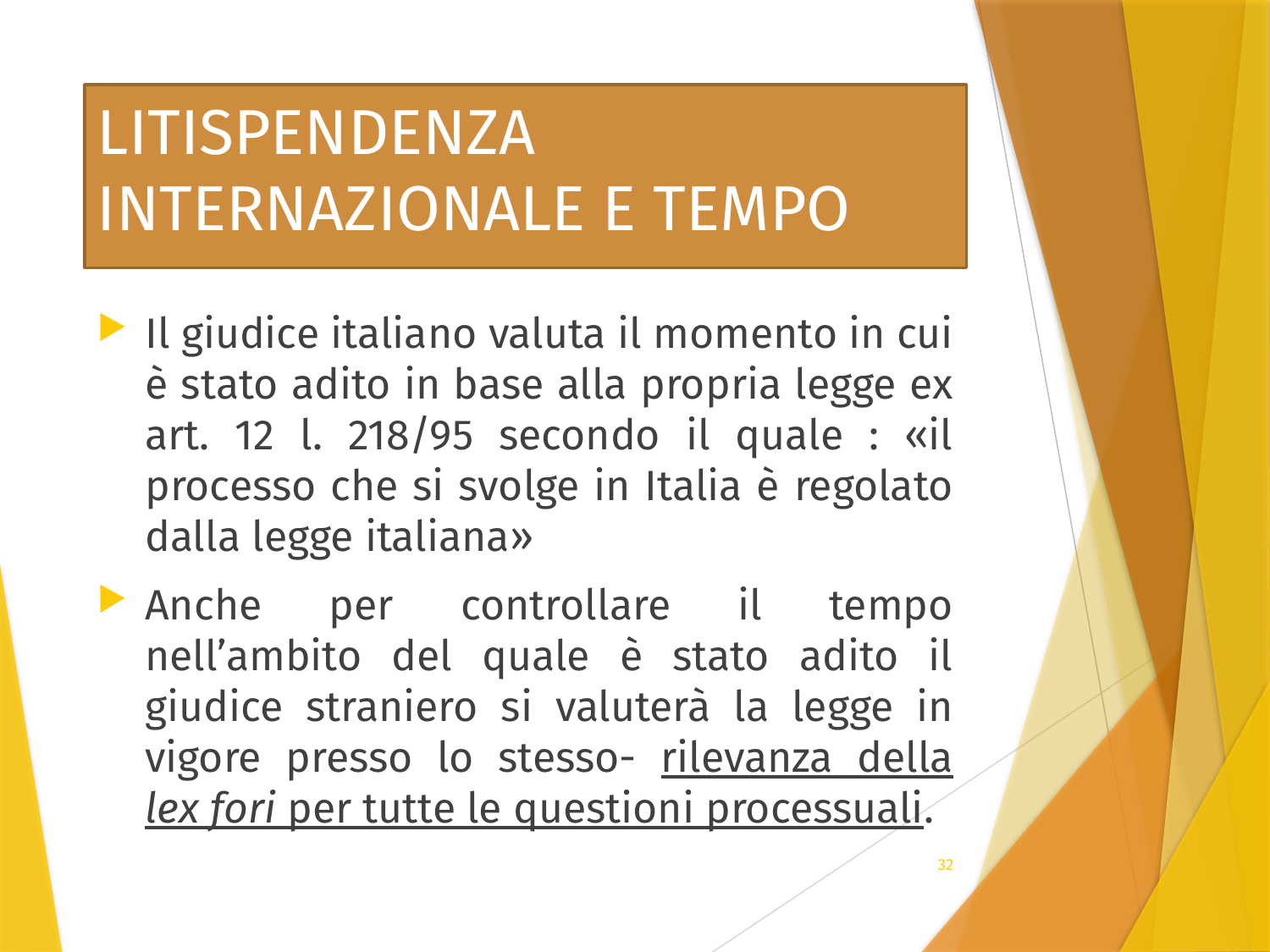

# LITISPENDENZA INTERNAZIONALE E TEMPO
Il giudice italiano valuta il momento in cui è stato adito in base alla propria legge ex art. 12 l. 218/95 secondo il quale : «il processo che si svolge in Italia è regolato dalla legge italiana»
Anche per controllare il tempo nell’ambito del quale è stato adito il giudice straniero si valuterà la legge in vigore presso lo stesso- rilevanza della lex fori per tutte le questioni processuali.

32